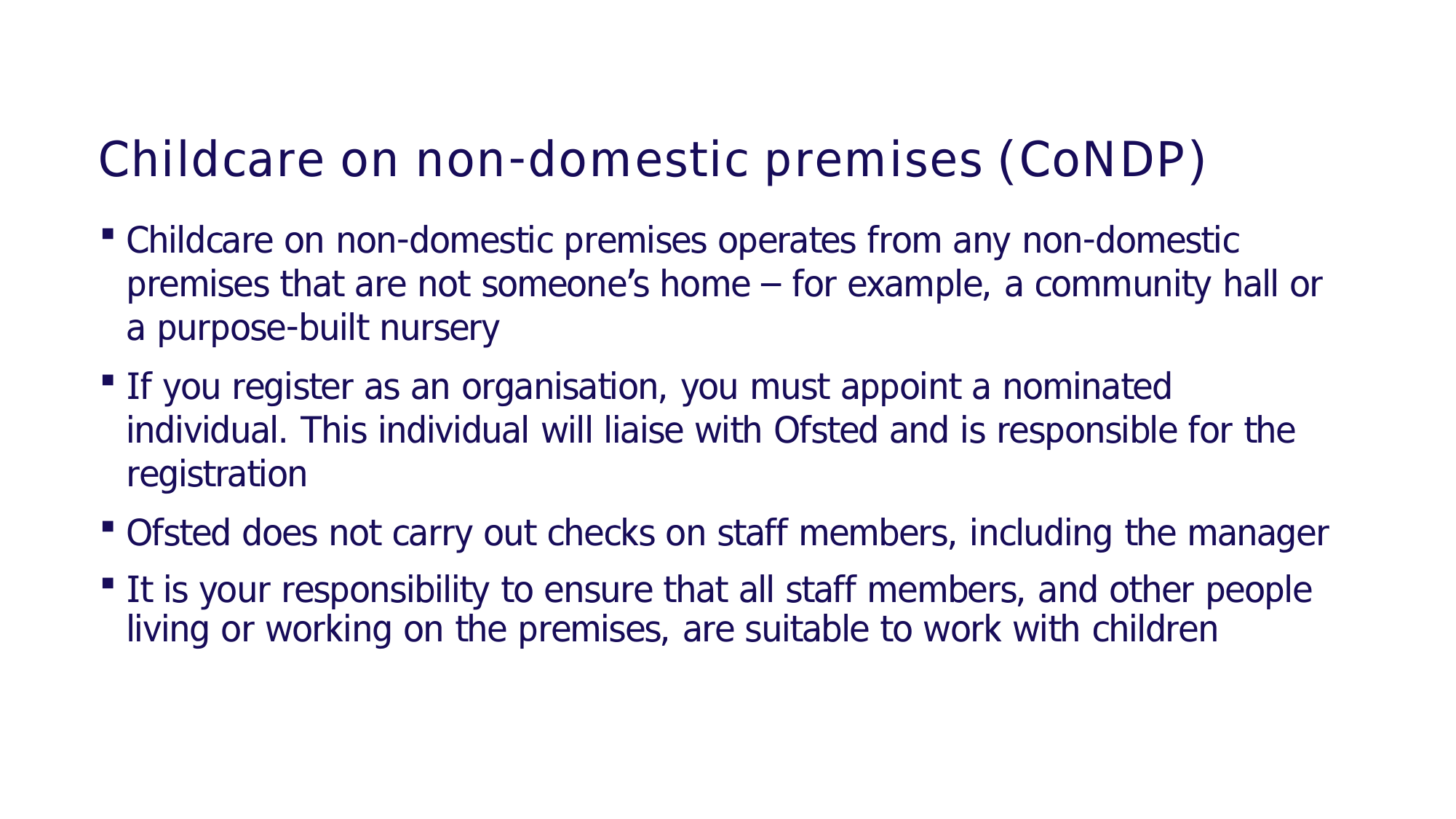

Childcare on non-domestic premises (CoNDP)
Childcare on non-domestic premises operates from any non-domestic premises that are not someone’s home – for example, a community hall or a purpose-built nursery
If you register as an organisation, you must appoint a nominated individual. This individual will liaise with Ofsted and is responsible for the registration
Ofsted does not carry out checks on staff members, including the manager
It is your responsibility to ensure that all staff members, and other people living or working on the premises, are suitable to work with children